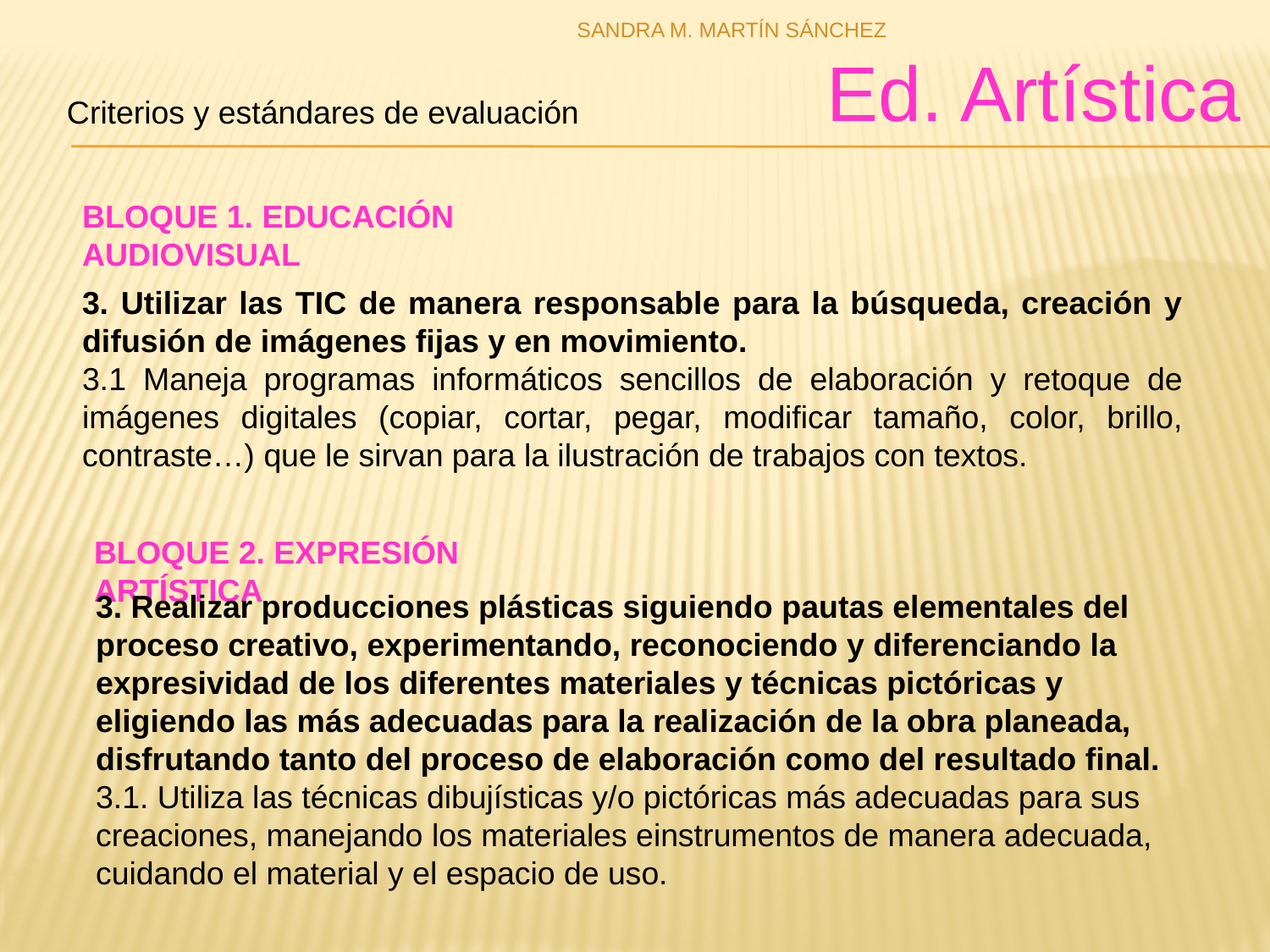

SANDRA M. MARTÍN SÁNCHEZ
Ed. Artística
Criterios y estándares de evaluación
BLOQUE 1. EDUCACIÓN AUDIOVISUAL
3. Utilizar las TIC de manera responsable para la búsqueda, creación y difusión de imágenes fijas y en movimiento.
3.1 Maneja programas informáticos sencillos de elaboración y retoque de imágenes digitales (copiar, cortar, pegar, modificar tamaño, color, brillo, contraste…) que le sirvan para la ilustración de trabajos con textos.
BLOQUE 2. EXPRESIÓN ARTÍSTICA
3. Realizar producciones plásticas siguiendo pautas elementales del proceso creativo, experimentando, reconociendo y diferenciando la expresividad de los diferentes materiales y técnicas pictóricas y eligiendo las más adecuadas para la realización de la obra planeada, disfrutando tanto del proceso de elaboración como del resultado final.
3.1. Utiliza las técnicas dibujísticas y/o pictóricas más adecuadas para sus creaciones, manejando los materiales einstrumentos de manera adecuada, cuidando el material y el espacio de uso.